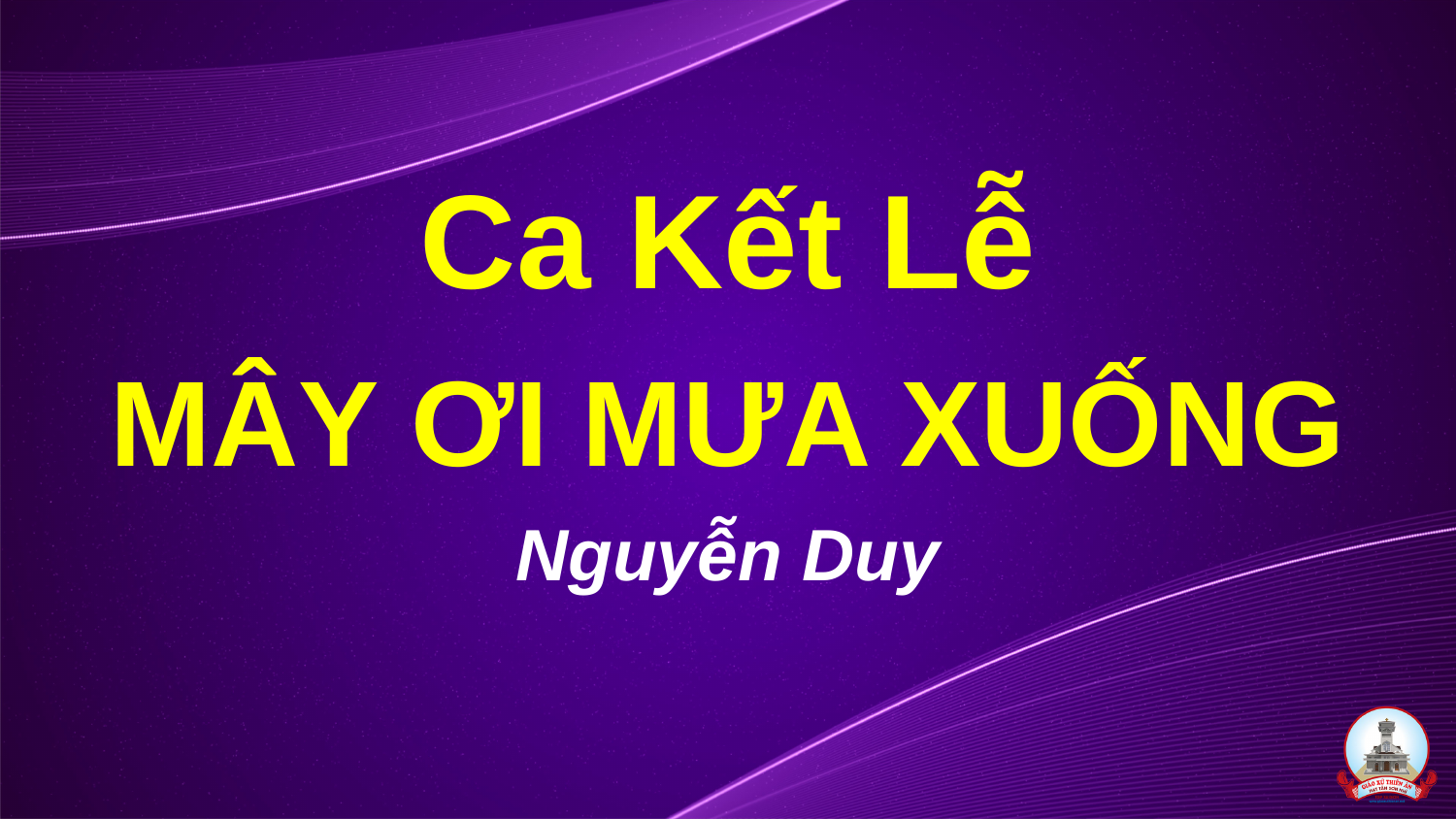

# Ca Kết Lễ MÂY ƠI MƯA XUỐNG Nguyễn Duy